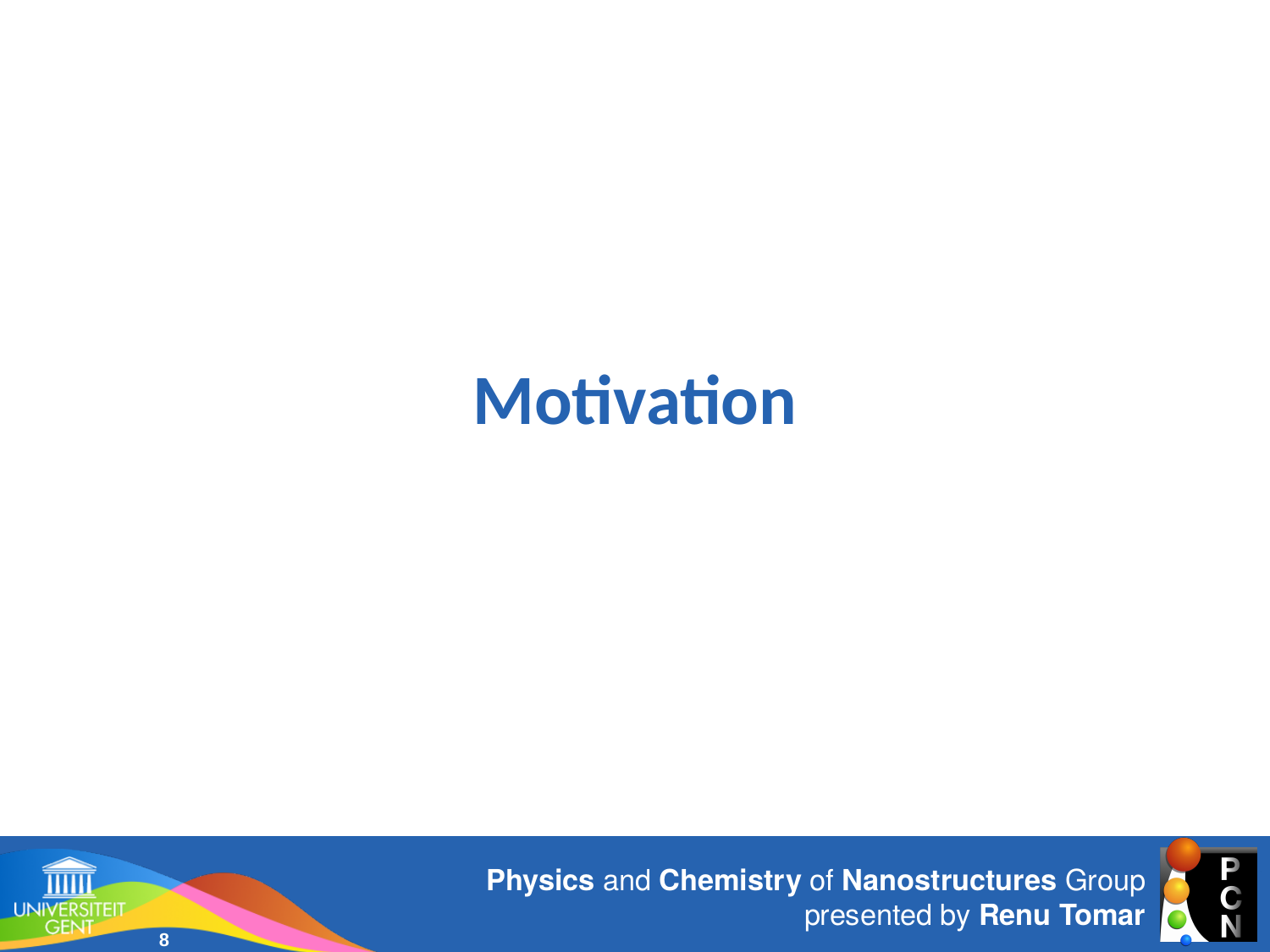

# Motivation
Physics and Chemistry of Nanostructures Group presented by Renu Tomar
8